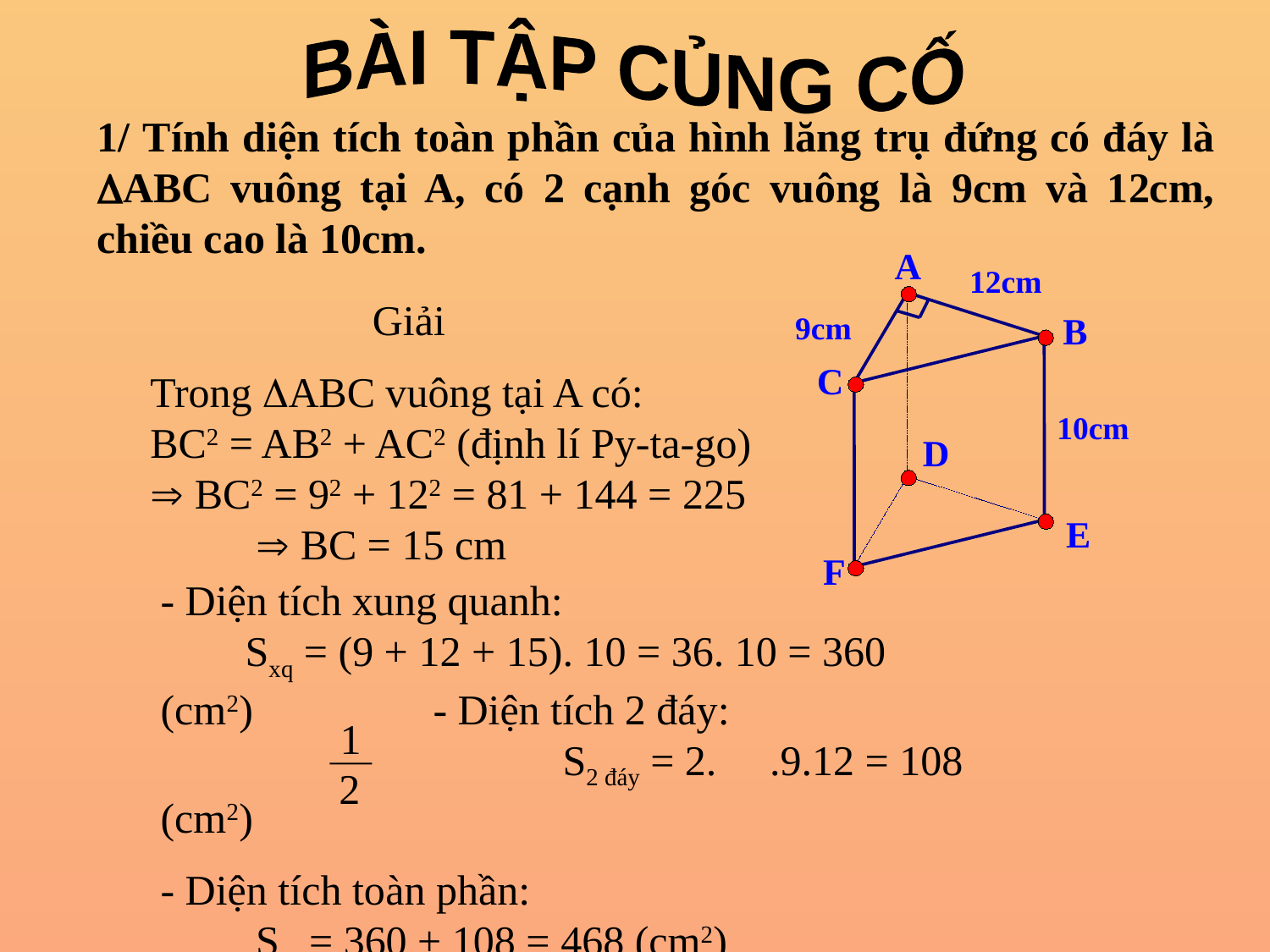

BÀI TẬP CỦNG CỐ

1/ Tính diện tích toàn phần của hình lăng trụ đứng có đáy là ΔABC vuông tại A, có 2 cạnh góc vuông là 9cm và 12cm, chiều cao là 10cm.

A
12cm

9cm
B

C

10cm
D

E

F

                     Giải
Trong ΔABC vuông tại A có:                           BC2 = AB2 + AC2 (định lí Py-ta-go)                  ⇒ BC2 = 92 + 122 = 81 + 144 = 225                             ⇒ BC = 15 cm
- Diện tích xung quanh:                                               Sxq = (9 + 12 + 15). 10 = 36. 10 = 360 (cm2)                 - Diện tích 2 đáy:                                                             S2 đáy = 2.     .9.12 = 108 (cm2)
- Diện tích toàn phần:                                                   Stp = 360 + 108 = 468 (cm2)
1
2